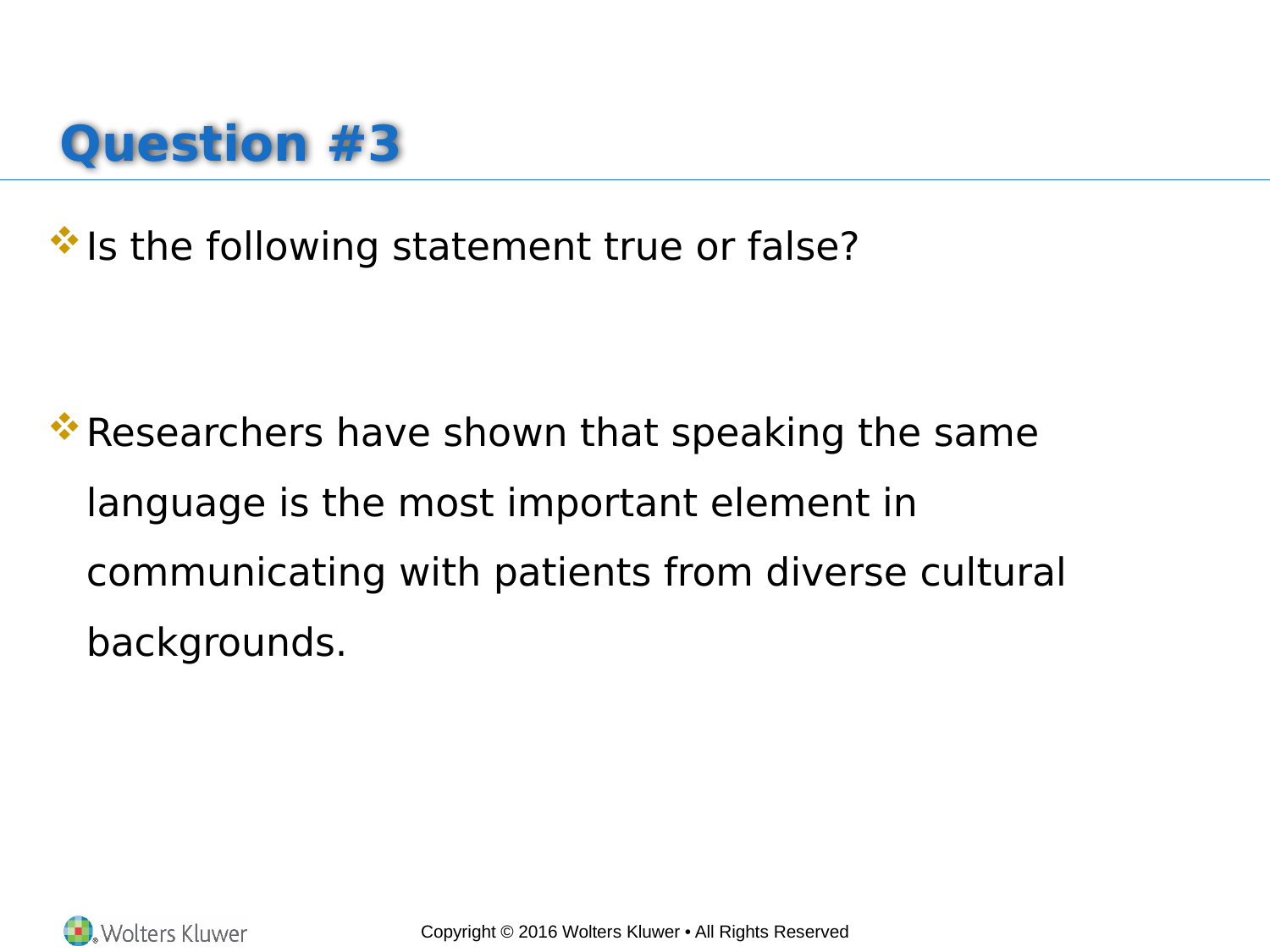

# Question #3
Is the following statement true or false?

Researchers have shown that speaking the same language is the most important element in communicating with patients from diverse cultural backgrounds.